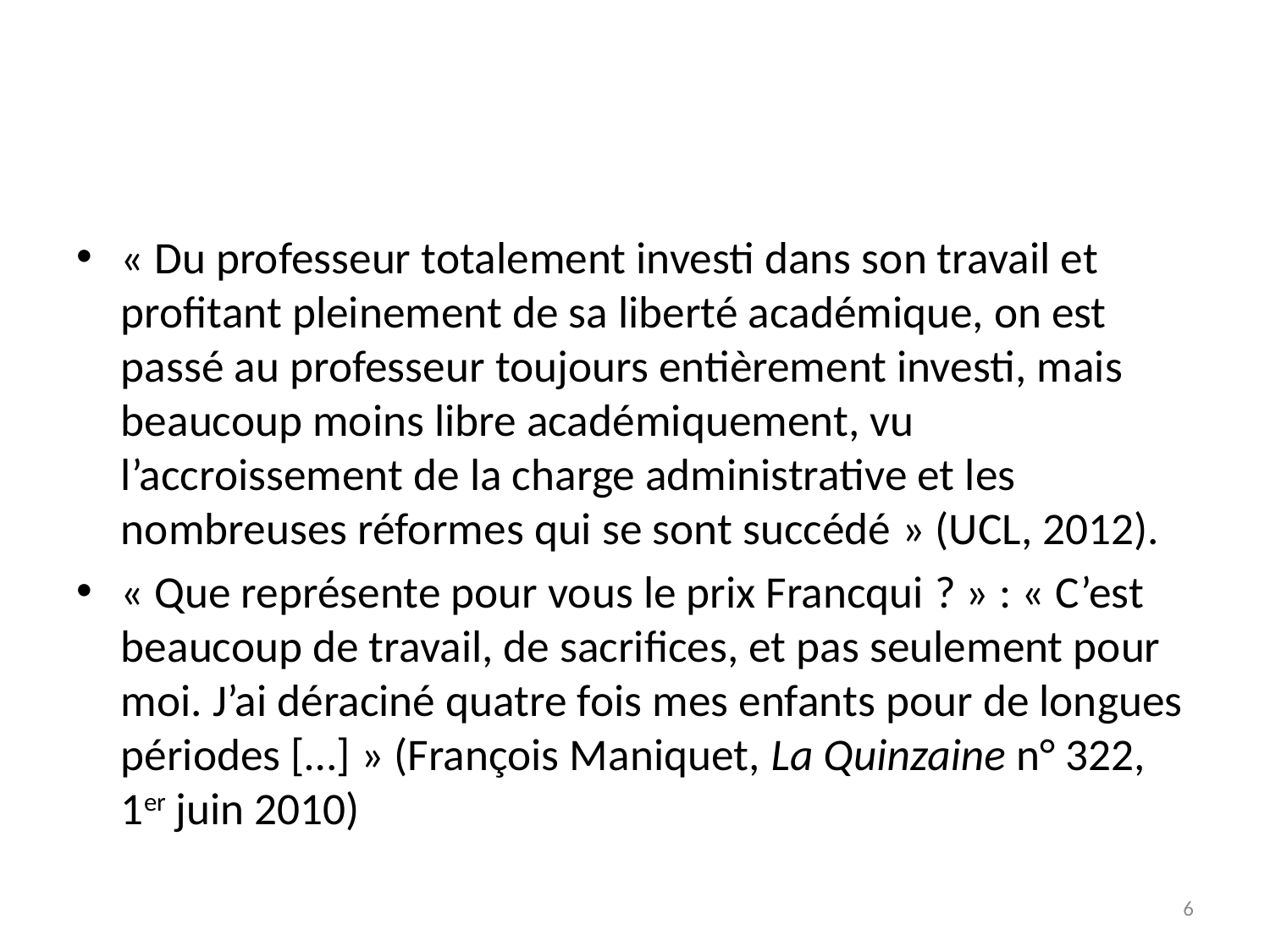

#
« Du professeur totalement investi dans son travail et profitant pleinement de sa liberté académique, on est passé au professeur toujours entièrement investi, mais beaucoup moins libre académiquement, vu l’accroissement de la charge administrative et les nombreuses réformes qui se sont succédé » (UCL, 2012).
« Que représente pour vous le prix Francqui ? » : « C’est beaucoup de travail, de sacrifices, et pas seulement pour moi. J’ai déraciné quatre fois mes enfants pour de longues périodes […] » (François Maniquet, La Quinzaine n° 322, 1er juin 2010)
6